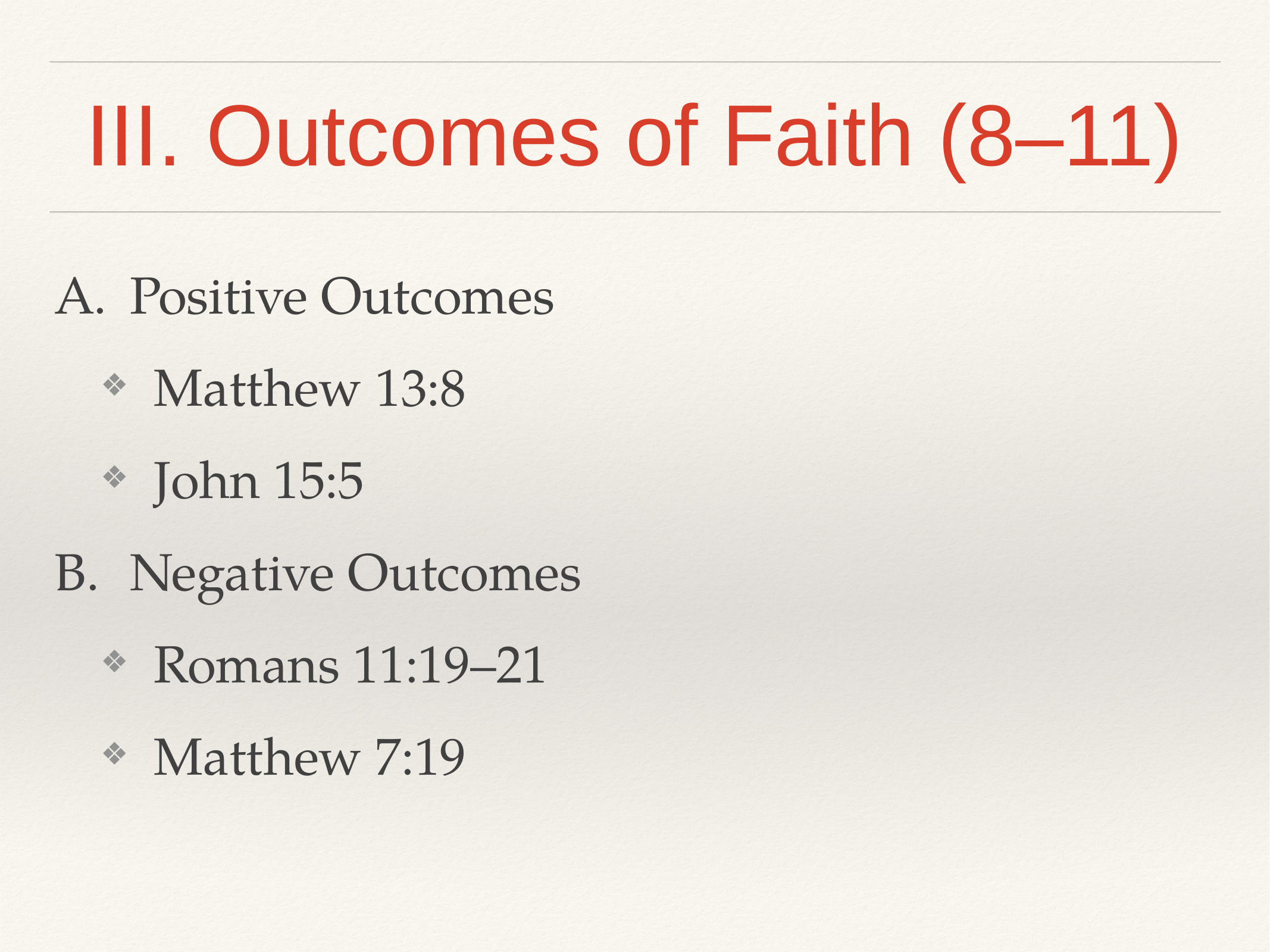

# III. Outcomes of Faith (8–11)
Positive Outcomes
Matthew 13:8
John 15:5
Negative Outcomes
Romans 11:19–21
Matthew 7:19